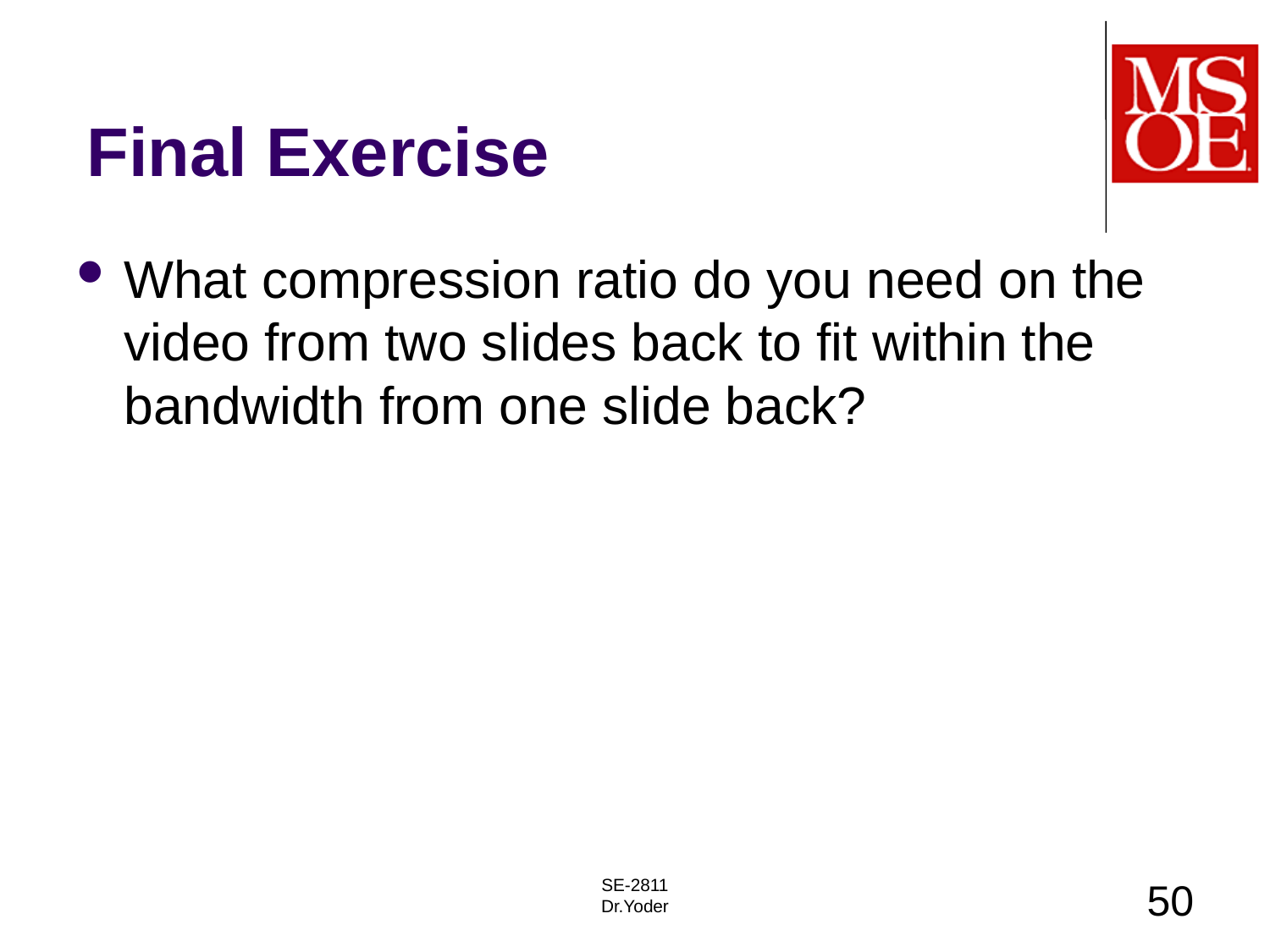

# Final Exercise
What compression ratio do you need on the video from two slides back to fit within the bandwidth from one slide back?
SE-2811
Dr.Yoder
50